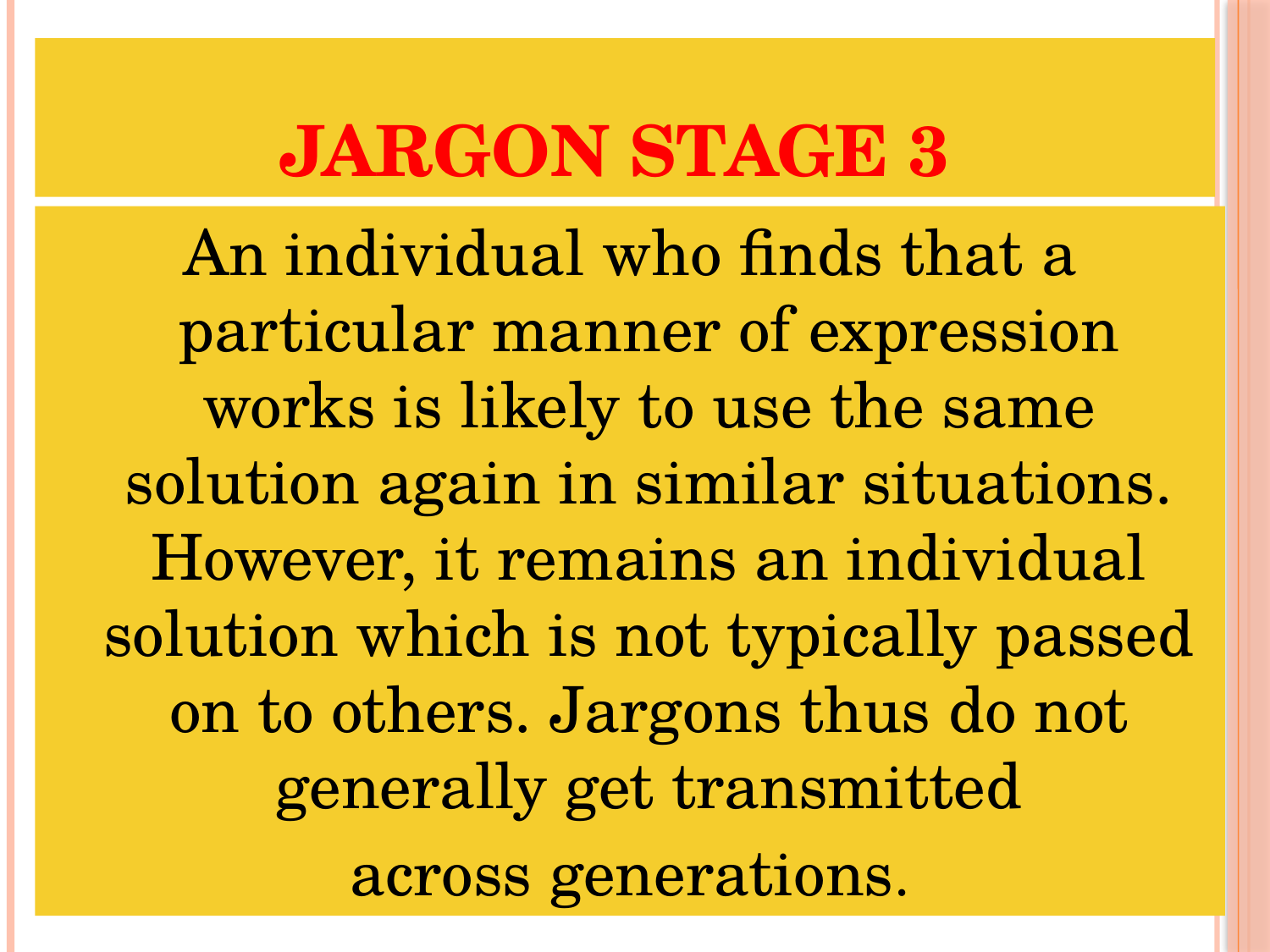

# Jargon Stage 3
An individual who finds that a particular manner of expression works is likely to use the same solution again in similar situations. However, it remains an individual solution which is not typically passed on to others. Jargons thus do not generally get transmitted
across generations.